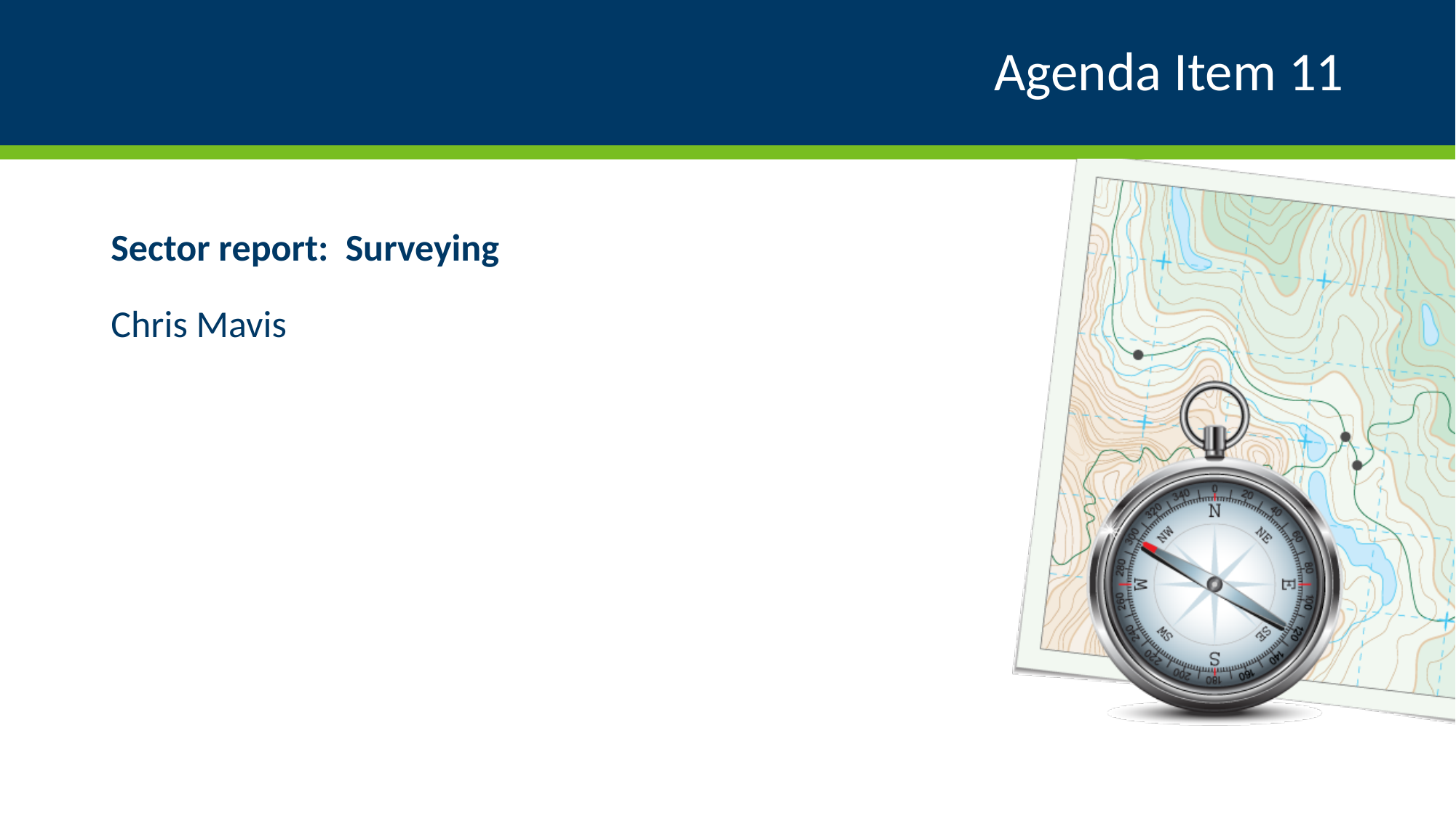

# Agenda Item 11
Sector report:  Surveying
Chris Mavis